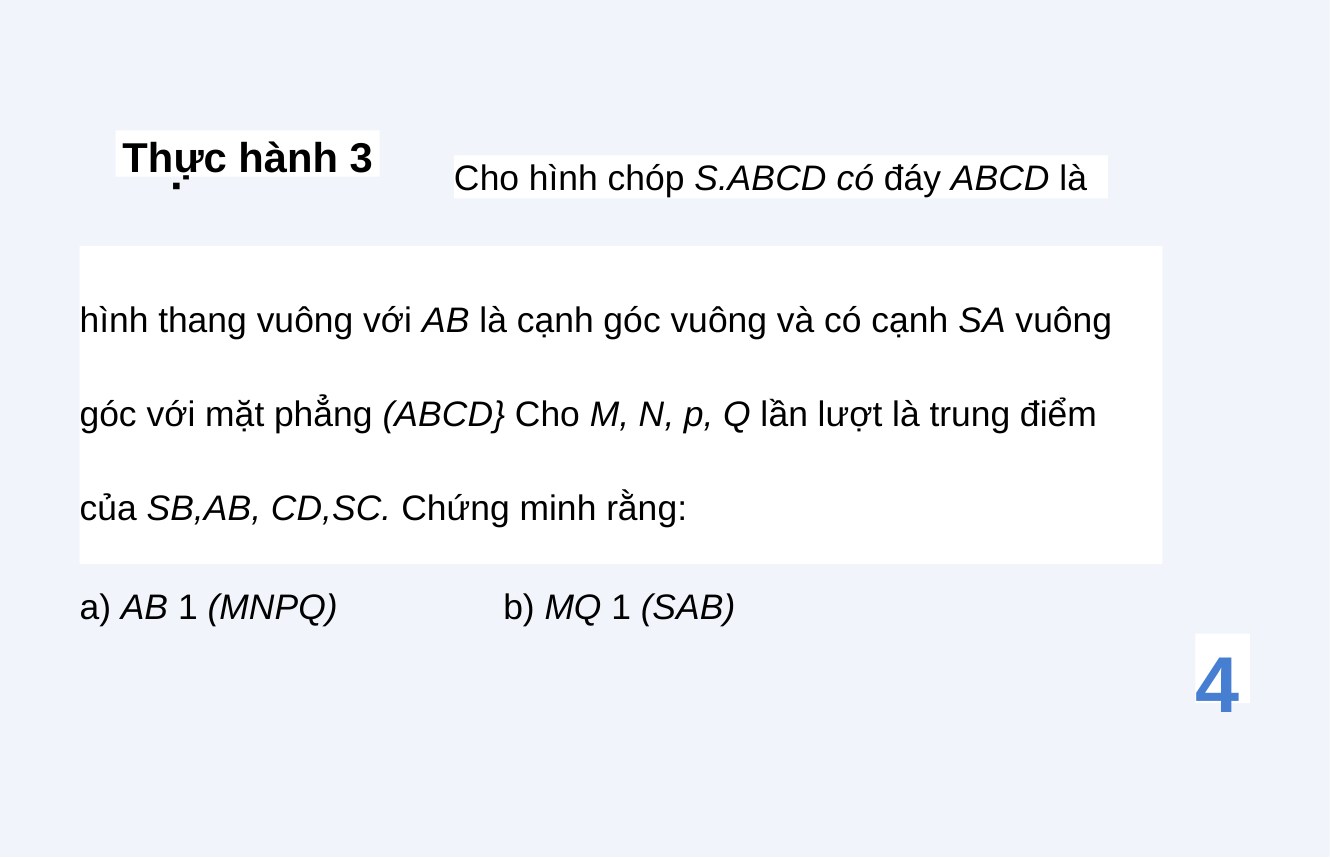

Thực hành 3
■
Cho hình chóp S.ABCD có đáy ABCD là
hình thang vuông với AB là cạnh góc vuông và có cạnh SA vuông góc với mặt phẳng (ABCD} Cho M, N, p, Q lần lượt là trung điểm của SB,AB, CD,SC. Chứng minh rằng:
a) AB 1 (MNPQ)                 b) MQ 1 (SAB)
4